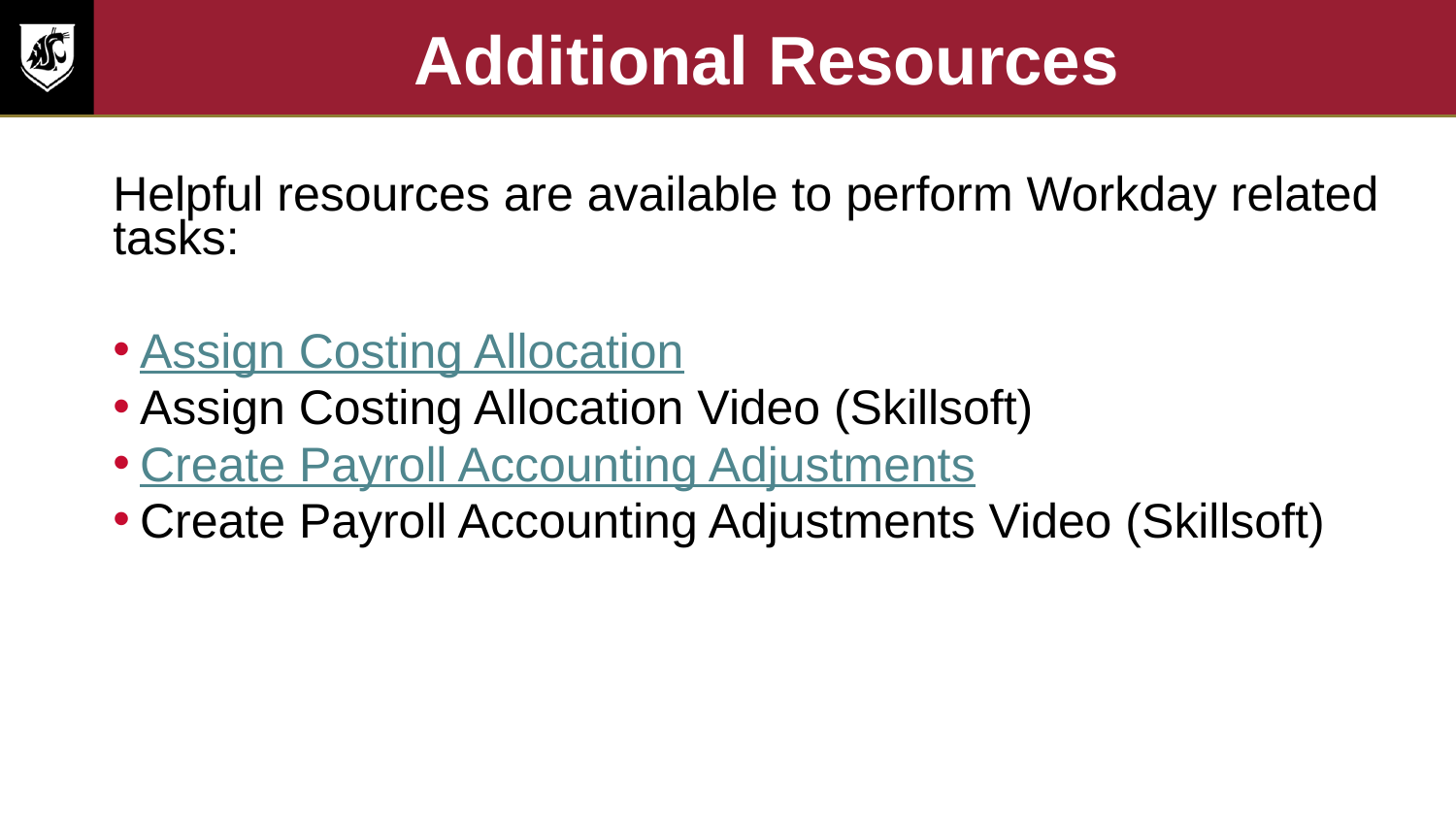

# Additional Resources
Helpful resources are available to perform Workday related tasks:

Assign Costing Allocation
Assign Costing Allocation Video (Skillsoft)
Create Payroll Accounting Adjustments
Create Payroll Accounting Adjustments Video (Skillsoft)